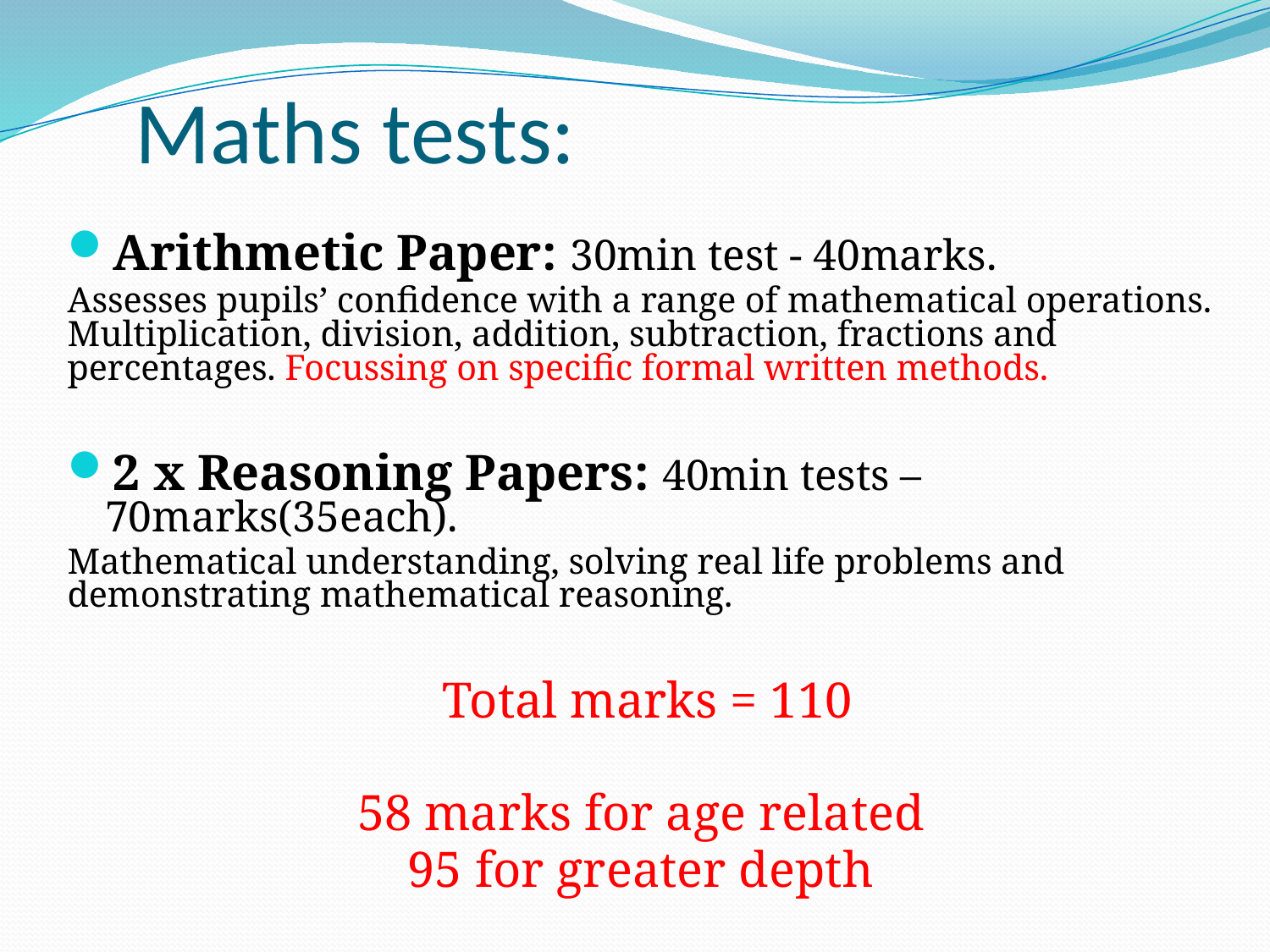

# Maths tests:

Arithmetic Paper: 30min test - 40marks.
Assesses pupils’ confidence with a range of mathematical operations. Multiplication, division, addition, subtraction, fractions and percentages. Focussing on specific formal written methods.

2 x Reasoning Papers: 40min tests – 70marks(35each).
Mathematical understanding, solving real life problems and demonstrating mathematical reasoning.

Total marks = 110

58 marks for age related
95 for greater depth